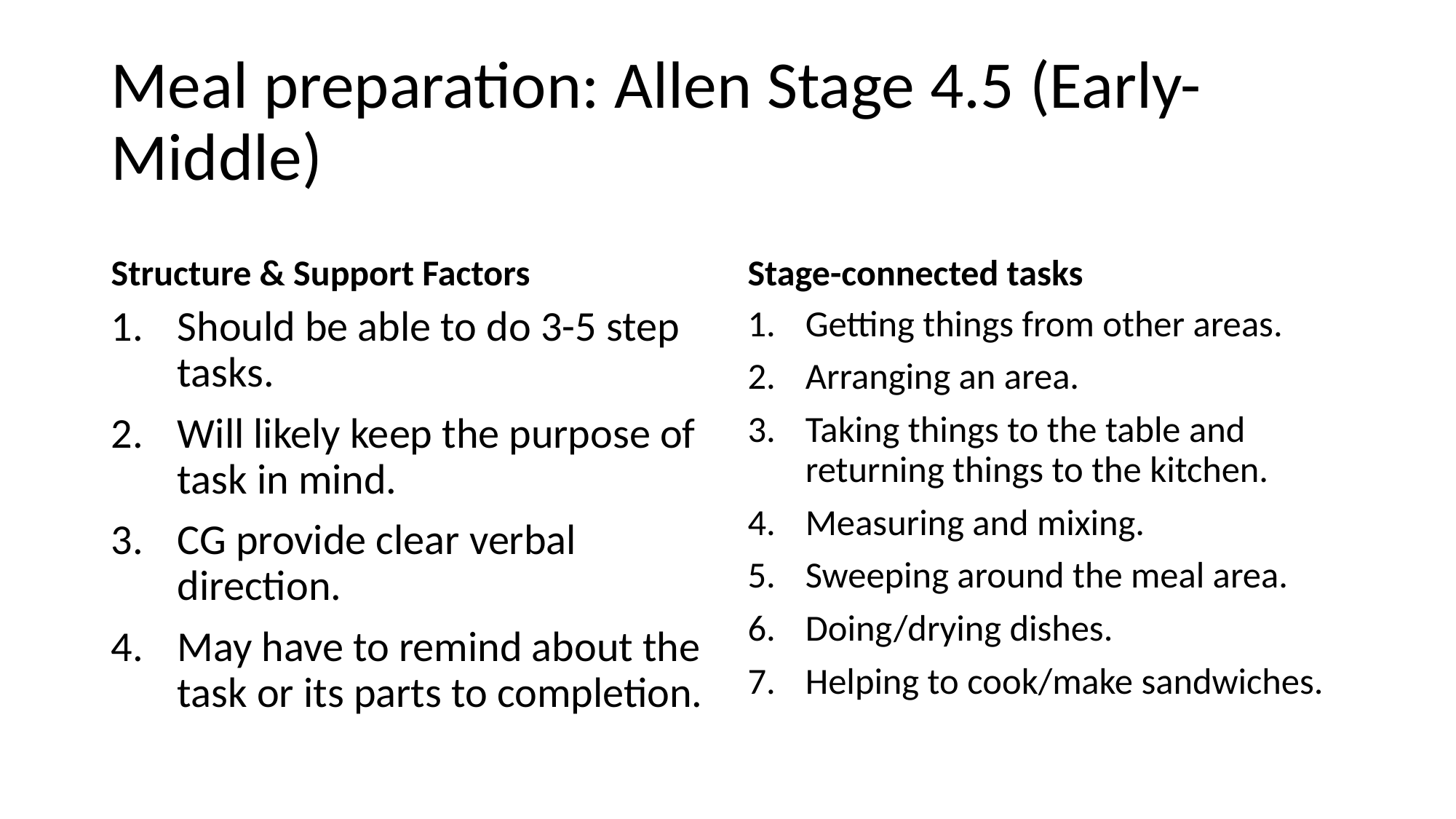

# Meal preparation: Allen Stage 4.5 (Early-Middle)
Structure & Support Factors
Stage-connected tasks
Should be able to do 3-5 step tasks.
Will likely keep the purpose of task in mind.
CG provide clear verbal direction.
May have to remind about the task or its parts to completion.
Getting things from other areas.
Arranging an area.
Taking things to the table and returning things to the kitchen.
Measuring and mixing.
Sweeping around the meal area.
Doing/drying dishes.
Helping to cook/make sandwiches.